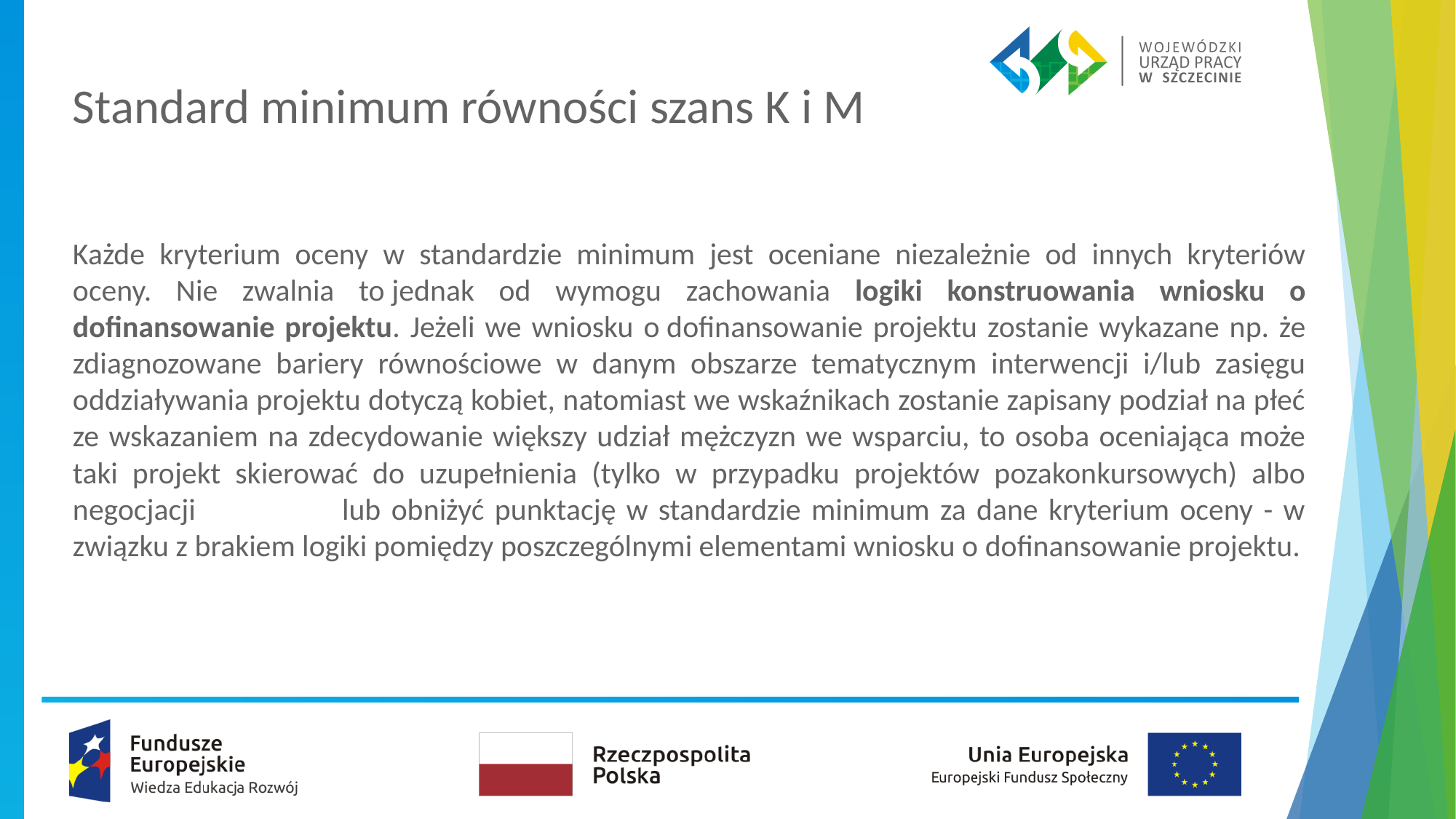

# Standard minimum równości szans K i M
Każde kryterium oceny w standardzie minimum jest oceniane niezależnie od innych kryteriów oceny. Nie zwalnia to jednak od wymogu zachowania logiki konstruowania wniosku o dofinansowanie projektu. Jeżeli we wniosku o dofinansowanie projektu zostanie wykazane np. że zdiagnozowane bariery równościowe w danym obszarze tematycznym interwencji i/lub zasięgu oddziaływania projektu dotyczą kobiet, natomiast we wskaźnikach zostanie zapisany podział na płeć ze wskazaniem na zdecydowanie większy udział mężczyzn we wsparciu, to osoba oceniająca może taki projekt skierować do uzupełnienia (tylko w przypadku projektów pozakonkursowych) albo negocjacji              lub obniżyć punktację w standardzie minimum za dane kryterium oceny - w związku z brakiem logiki pomiędzy poszczególnymi elementami wniosku o dofinansowanie projektu.